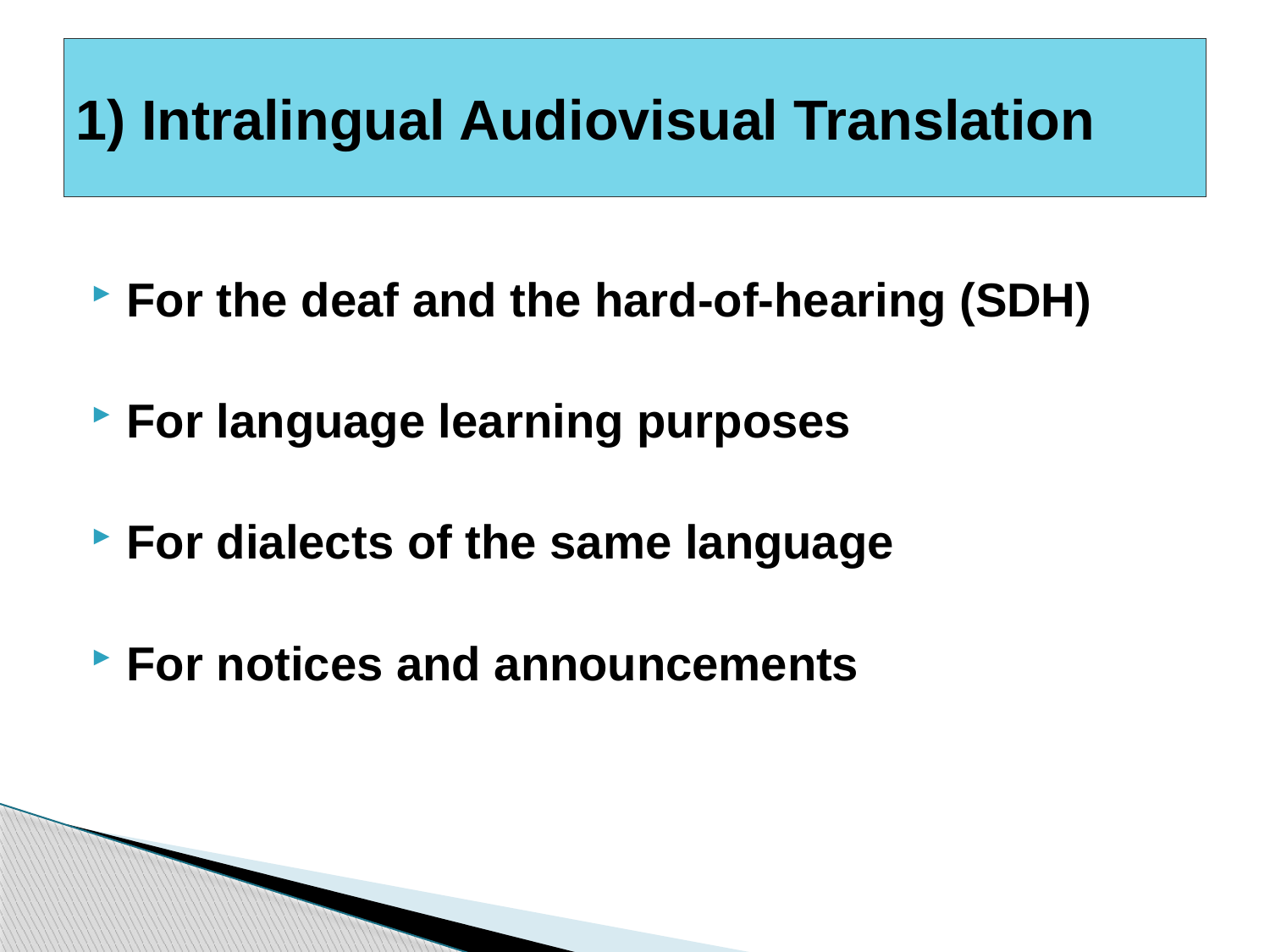

# 1) Intralingual Audiovisual Translation
For the deaf and the hard-of-hearing (SDH)
For language learning purposes
For dialects of the same language
For notices and announcements